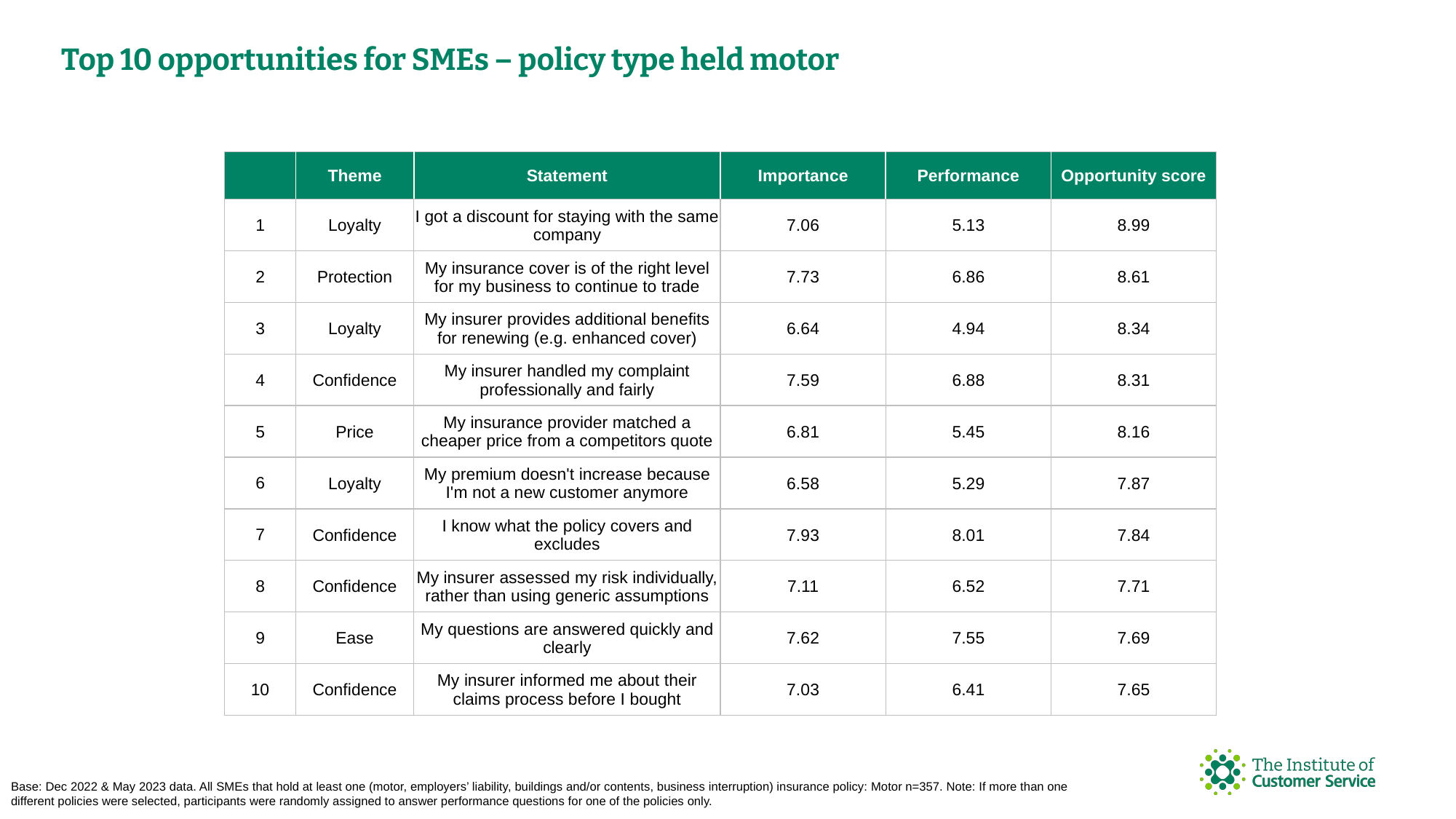

Top 10 opportunities for SMEs – policy type held motor
|  | Theme | Statement | Importance | Performance | Opportunity score |
| --- | --- | --- | --- | --- | --- |
| 1 | Loyalty | I got a discount for staying with the same company | 7.06 | 5.13 | 8.99 |
| 2 | Protection | My insurance cover is of the right level for my business to continue to trade | 7.73 | 6.86 | 8.61 |
| 3 | Loyalty | My insurer provides additional benefits for renewing (e.g. enhanced cover) | 6.64 | 4.94 | 8.34 |
| 4 | Confidence | My insurer handled my complaint professionally and fairly | 7.59 | 6.88 | 8.31 |
| 5 | Price | My insurance provider matched a cheaper price from a competitors quote | 6.81 | 5.45 | 8.16 |
| 6 | Loyalty | My premium doesn't increase because I'm not a new customer anymore | 6.58 | 5.29 | 7.87 |
| 7 | Confidence | I know what the policy covers and excludes | 7.93 | 8.01 | 7.84 |
| 8 | Confidence | My insurer assessed my risk individually, rather than using generic assumptions | 7.11 | 6.52 | 7.71 |
| 9 | Ease | My questions are answered quickly and clearly | 7.62 | 7.55 | 7.69 |
| 10 | Confidence | My insurer informed me about their claims process before I bought | 7.03 | 6.41 | 7.65 |
Base: Dec 2022 & May 2023 data. All SMEs that hold at least one (motor, employers’ liability, buildings and/or contents, business interruption) insurance policy: Motor n=357. Note: If more than one different policies were selected, participants were randomly assigned to answer performance questions for one of the policies only.